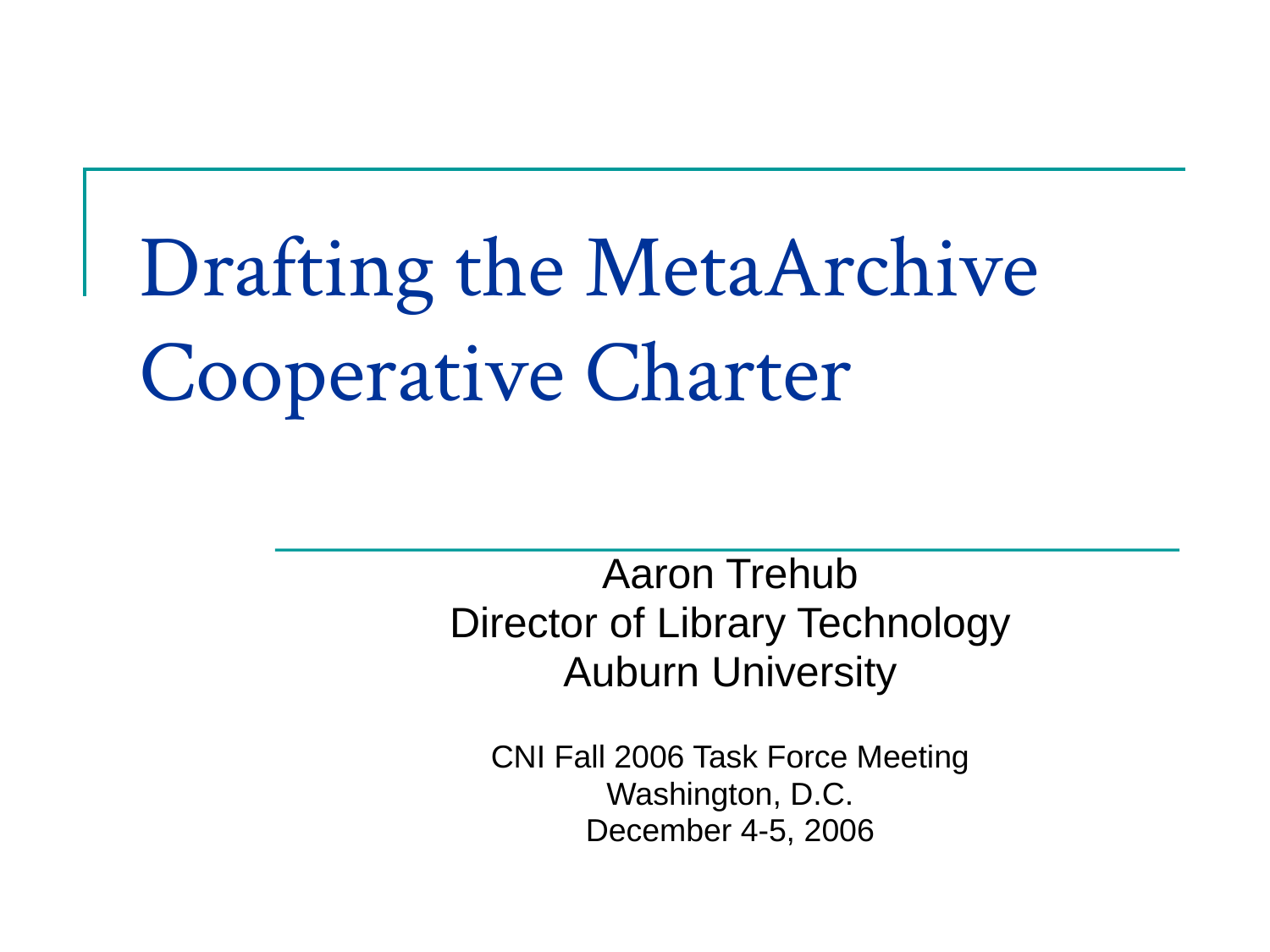

# Drafting the MetaArchive Cooperative Charter
Aaron Trehub
Director of Library Technology
Auburn University
CNI Fall 2006 Task Force Meeting
Washington, D.C.
December 4-5, 2006